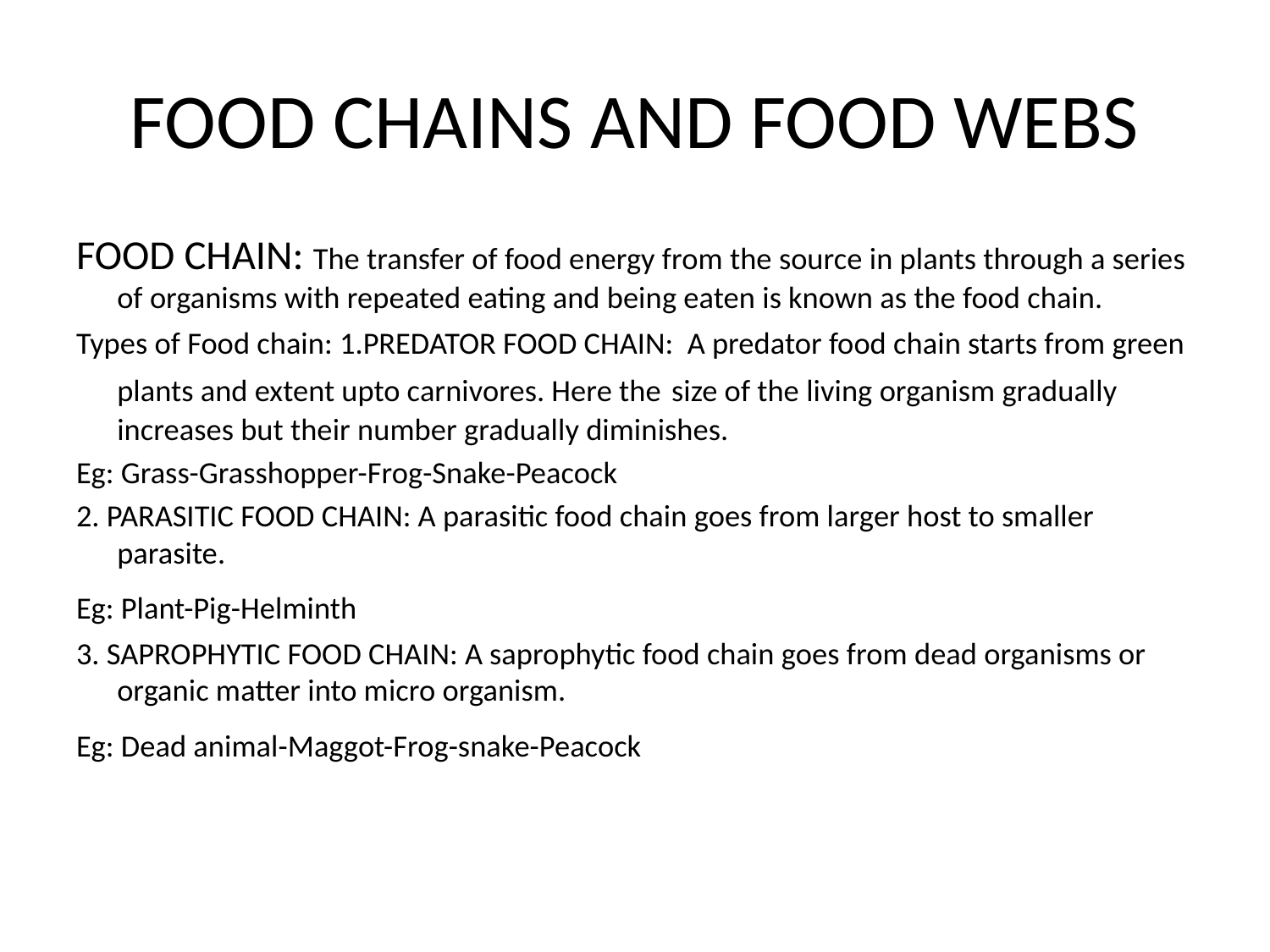

# FOOD CHAINS AND FOOD WEBS
FOOD CHAIN: The transfer of food energy from the source in plants through a series of organisms with repeated eating and being eaten is known as the food chain.
Types of Food chain: 1.PREDATOR FOOD CHAIN:  A predator food chain starts from green plants and extent upto carnivores. Here the size of the living organism gradually increases but their number gradually diminishes.
Eg: Grass-Grasshopper-Frog-Snake-Peacock
2. PARASITIC FOOD CHAIN: A parasitic food chain goes from larger host to smaller parasite.
Eg: Plant-Pig-Helminth
3. SAPROPHYTIC FOOD CHAIN: A saprophytic food chain goes from dead organisms or organic matter into micro organism.
Eg: Dead animal-Maggot-Frog-snake-Peacock